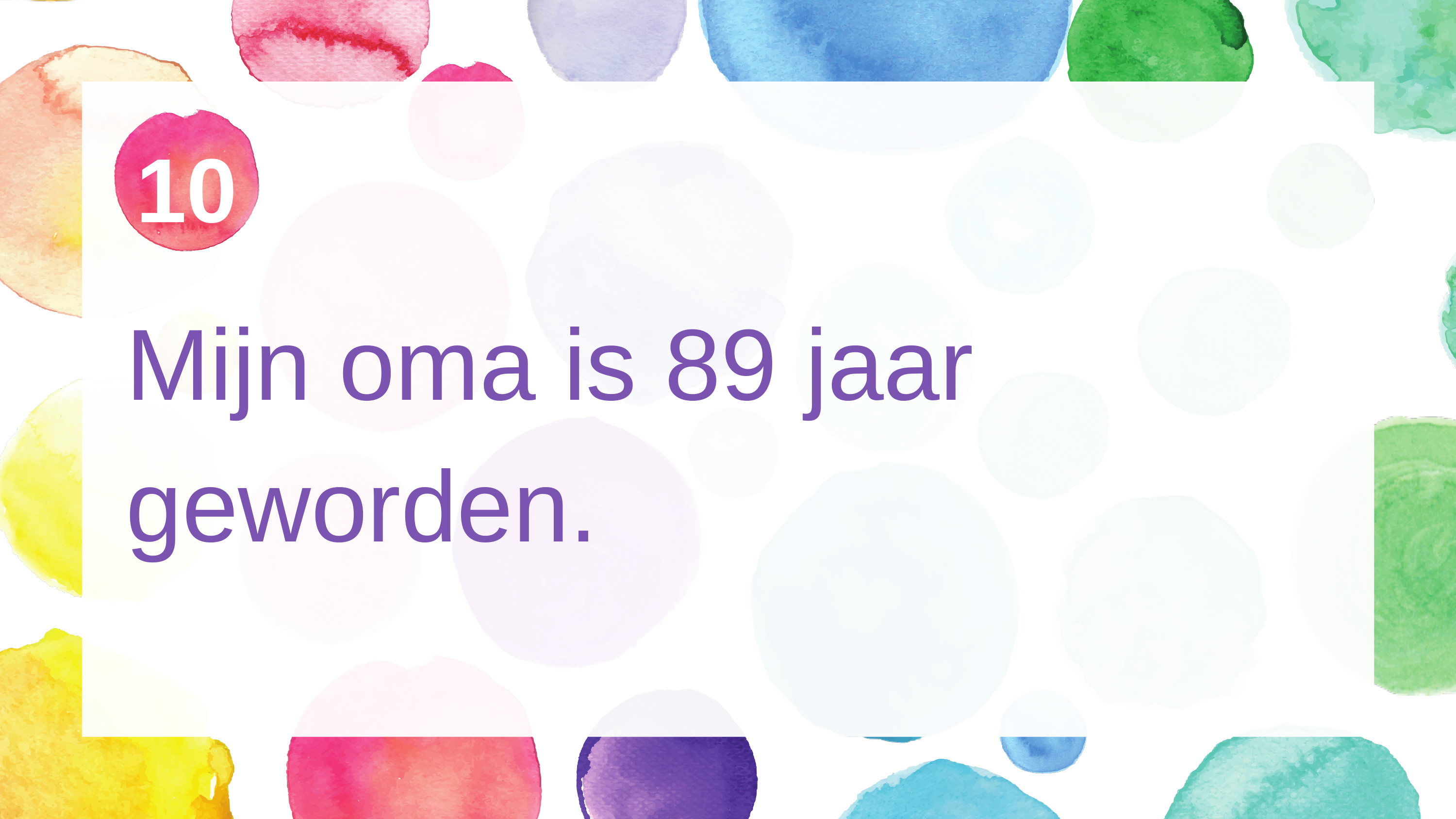

10

Mijn oma is 89 jaar geworden.